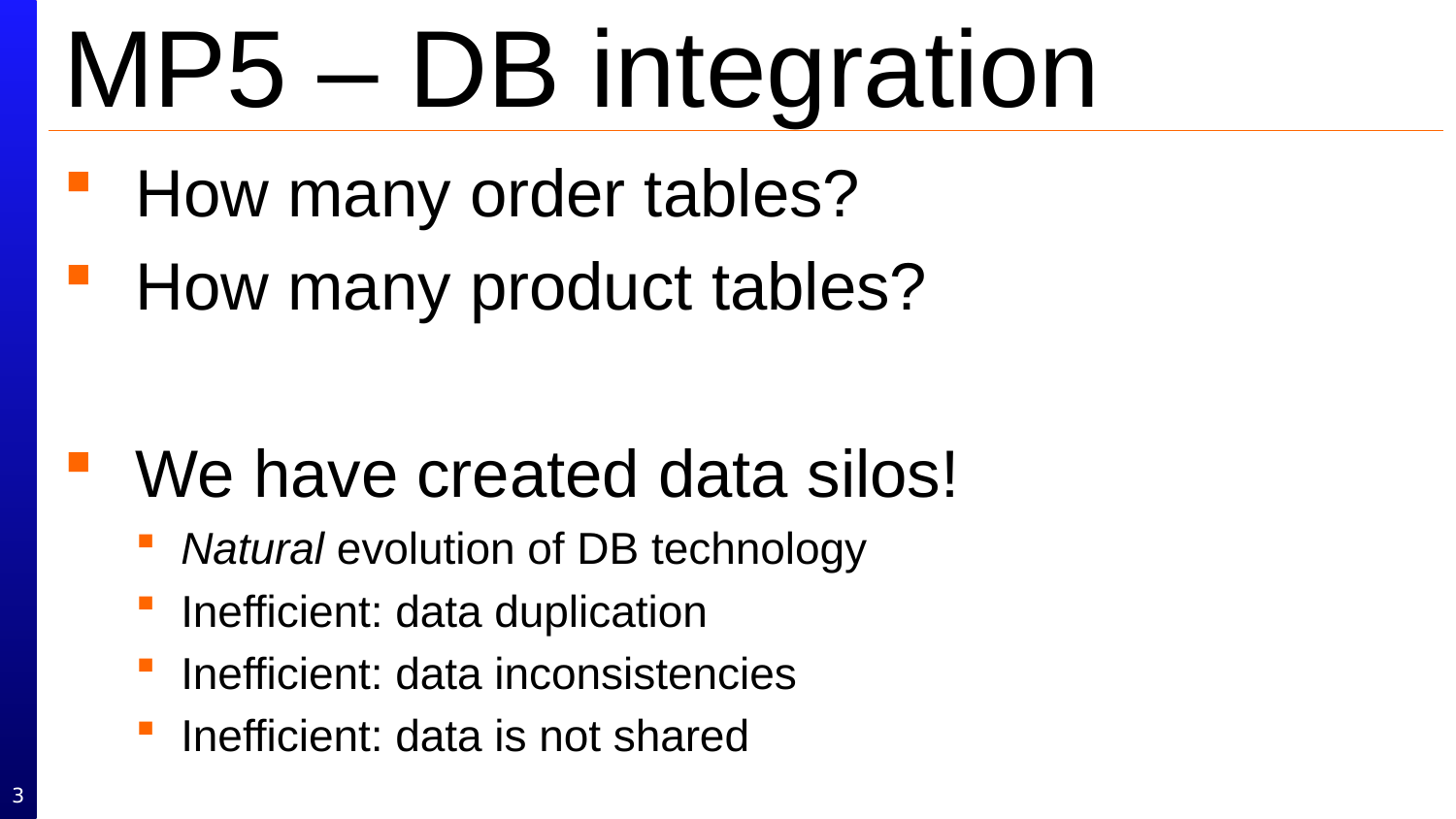

# MP5 – DB integration
How many order tables?
How many product tables?

We have created data silos!
Natural evolution of DB technology
Inefficient: data duplication
Inefficient: data inconsistencies
Inefficient: data is not shared

3